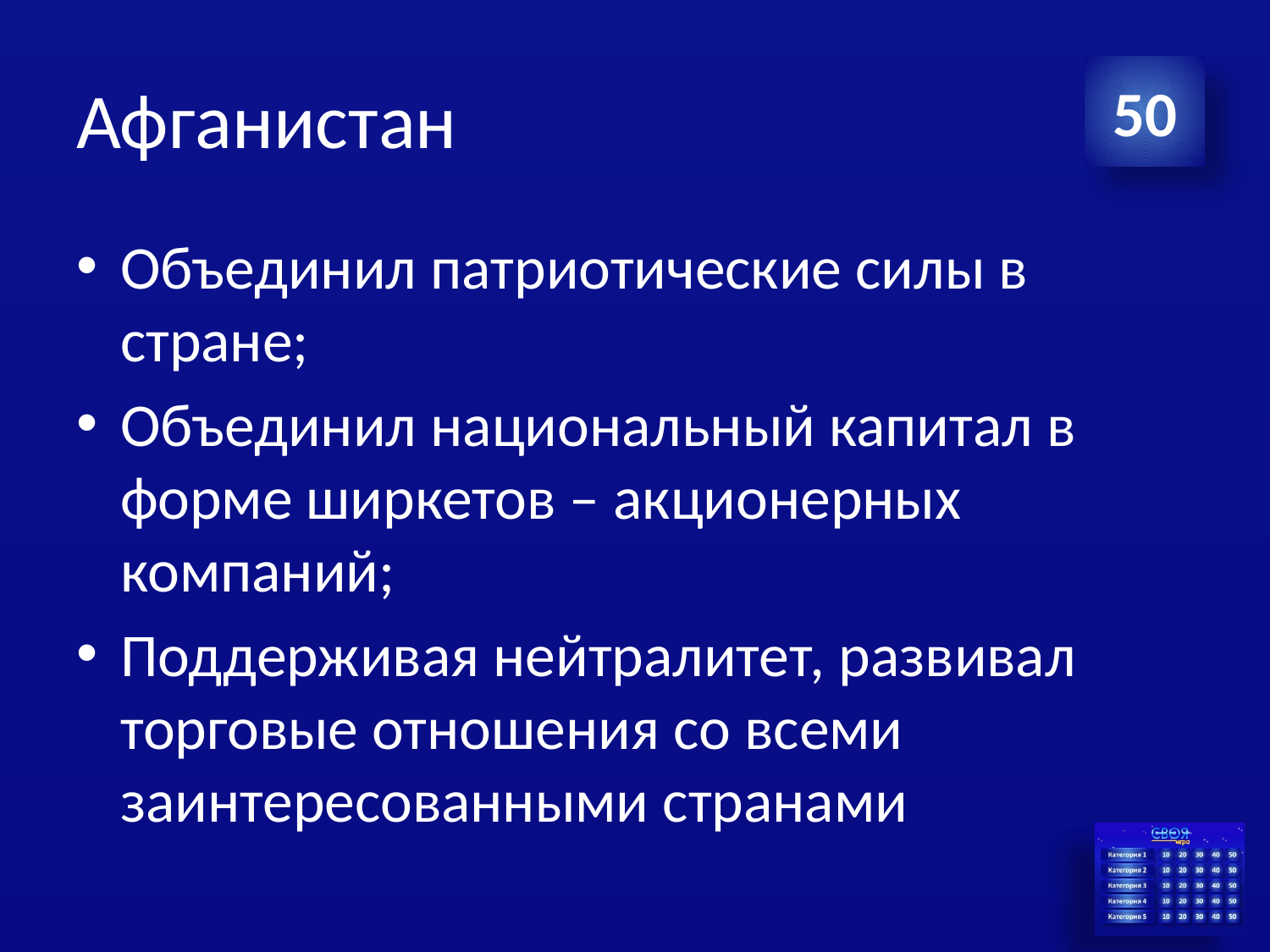

# Афганистан
50
Объединил патриотические силы в стране;
Объединил национальный капитал в форме ширкетов – акционерных компаний;
Поддерживая нейтралитет, развивал торговые отношения со всеми заинтересованными странами